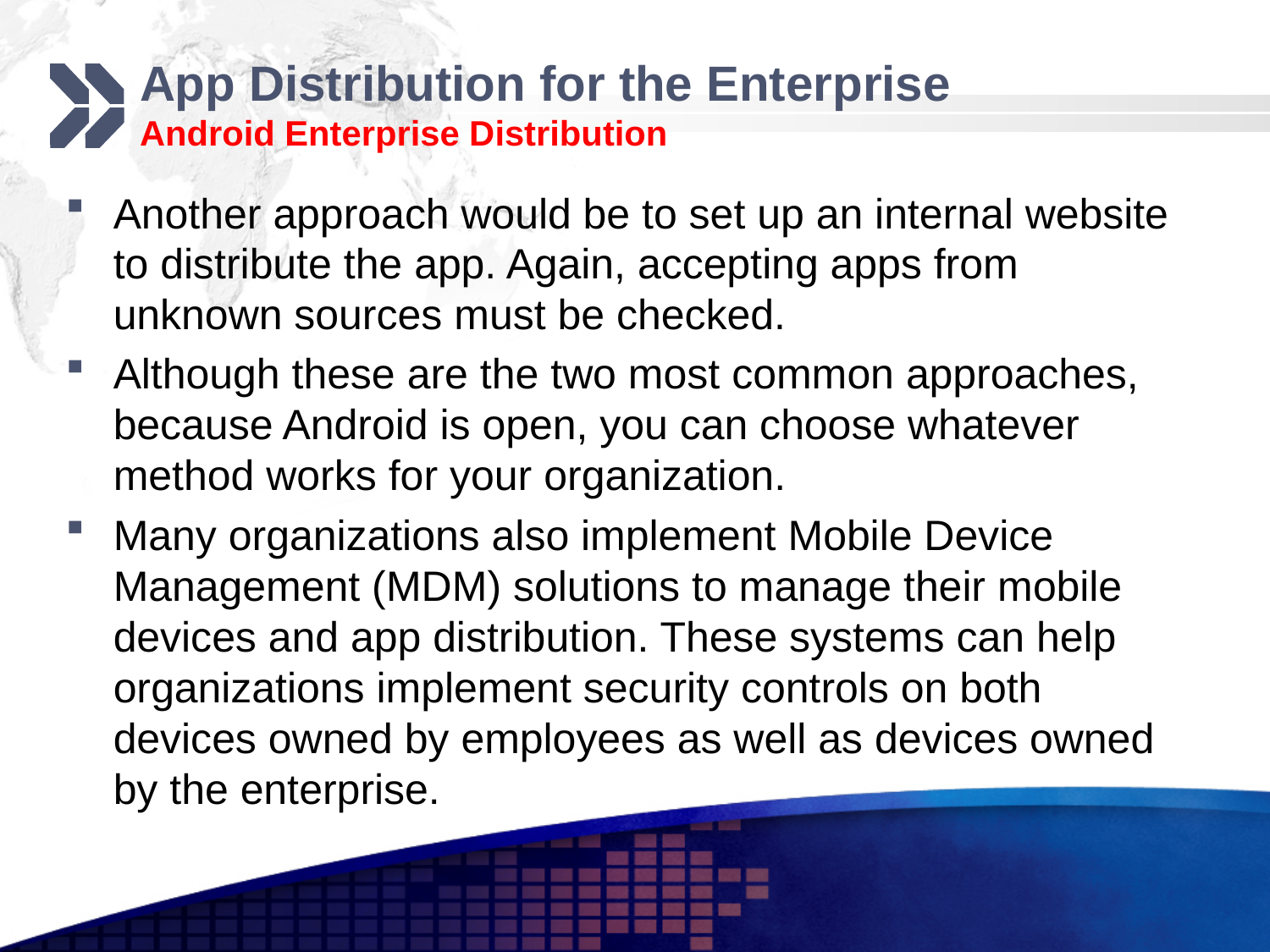

# App Distribution for the Enterprise Android Enterprise Distribution
Another approach would be to set up an internal website to distribute the app. Again, accepting apps from unknown sources must be checked.
Although these are the two most common approaches, because Android is open, you can choose whatever method works for your organization.
Many organizations also implement Mobile Device Management (MDM) solutions to manage their mobile devices and app distribution. These systems can help organizations implement security controls on both devices owned by employees as well as devices owned by the enterprise.